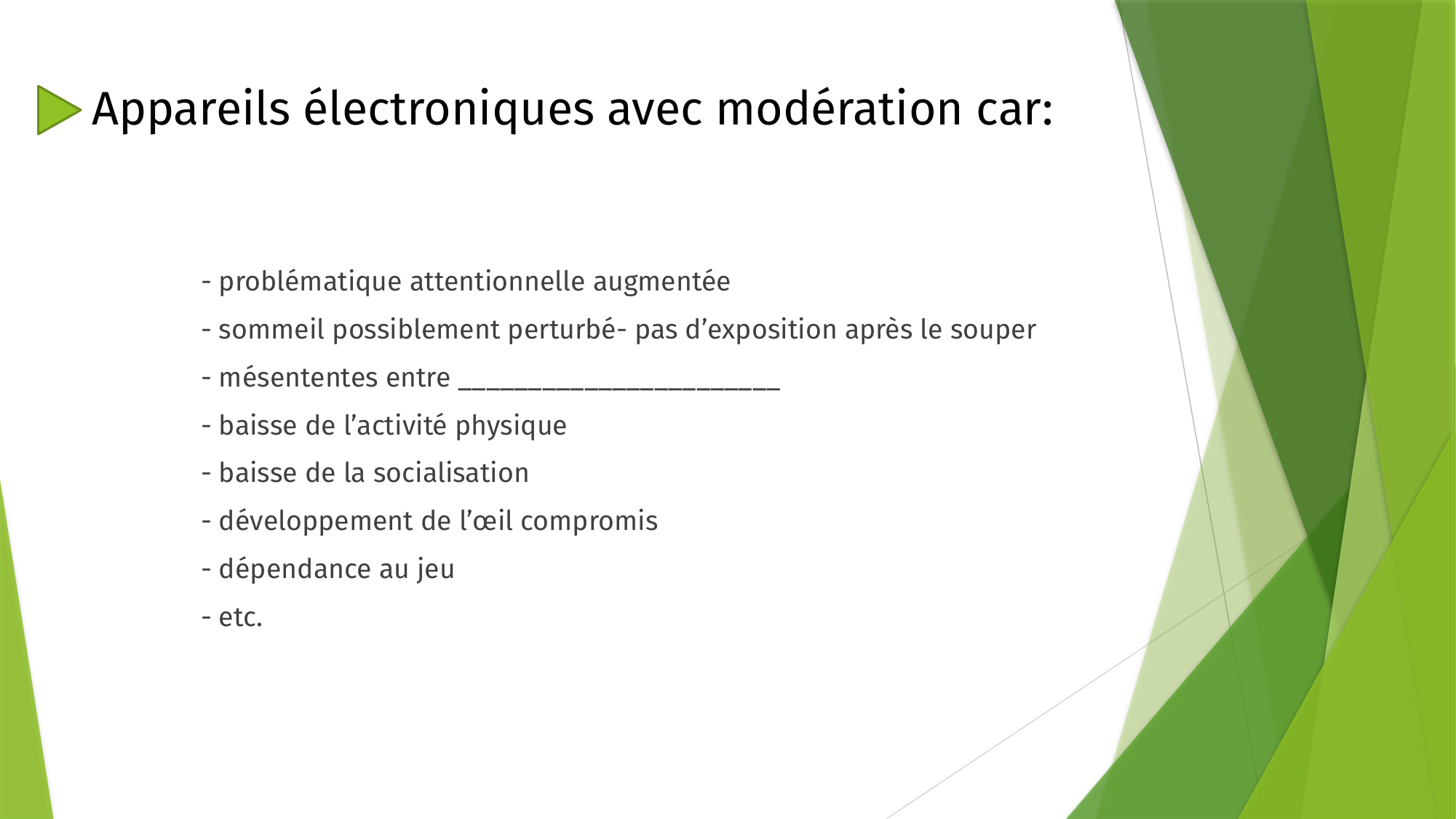

# Appareils électroniques avec modération car:

	- problématique attentionnelle augmentée
	- sommeil possiblement perturbé- pas d’exposition après le souper
	- mésententes entre _______________________
	- baisse de l’activité physique
	- baisse de la socialisation
	- développement de l’œil compromis
	- dépendance au jeu
	- etc.